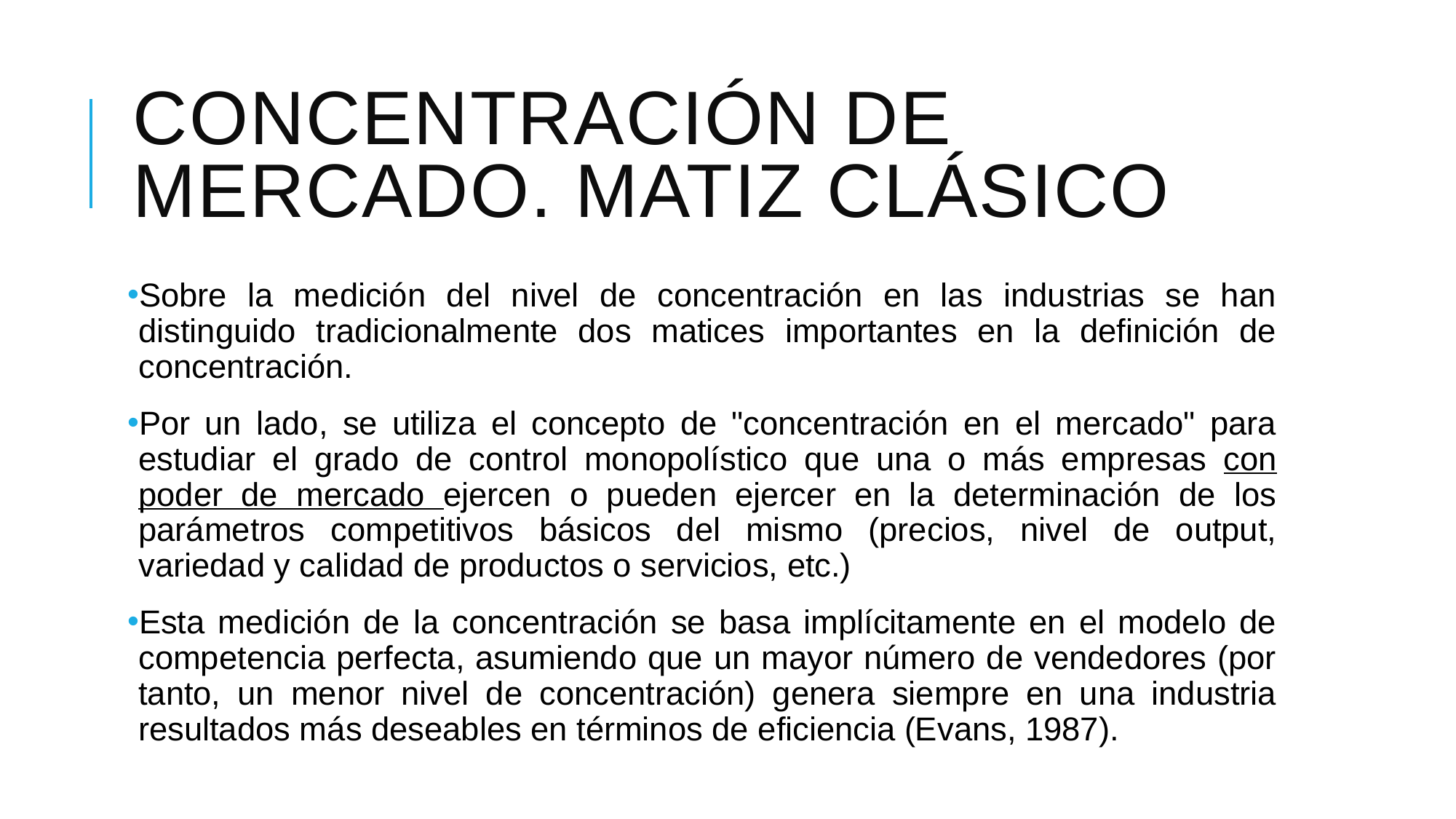

# Concentración de mercado. Matiz clásico
Sobre la medición del nivel de concentración en las industrias se han distinguido tradicionalmente dos matices importantes en la definición de concentración.
Por un lado, se utiliza el concepto de "concentración en el mercado" para estudiar el grado de control monopolístico que una o más empresas con poder de mercado ejercen o pueden ejercer en la determinación de los parámetros competitivos básicos del mismo (precios, nivel de output, variedad y calidad de productos o servicios, etc.)
Esta medición de la concentración se basa implícitamente en el modelo de competencia perfecta, asumiendo que un mayor número de vendedores (por tanto, un menor nivel de concentración) genera siempre en una industria resultados más deseables en términos de eficiencia (Evans, 1987).